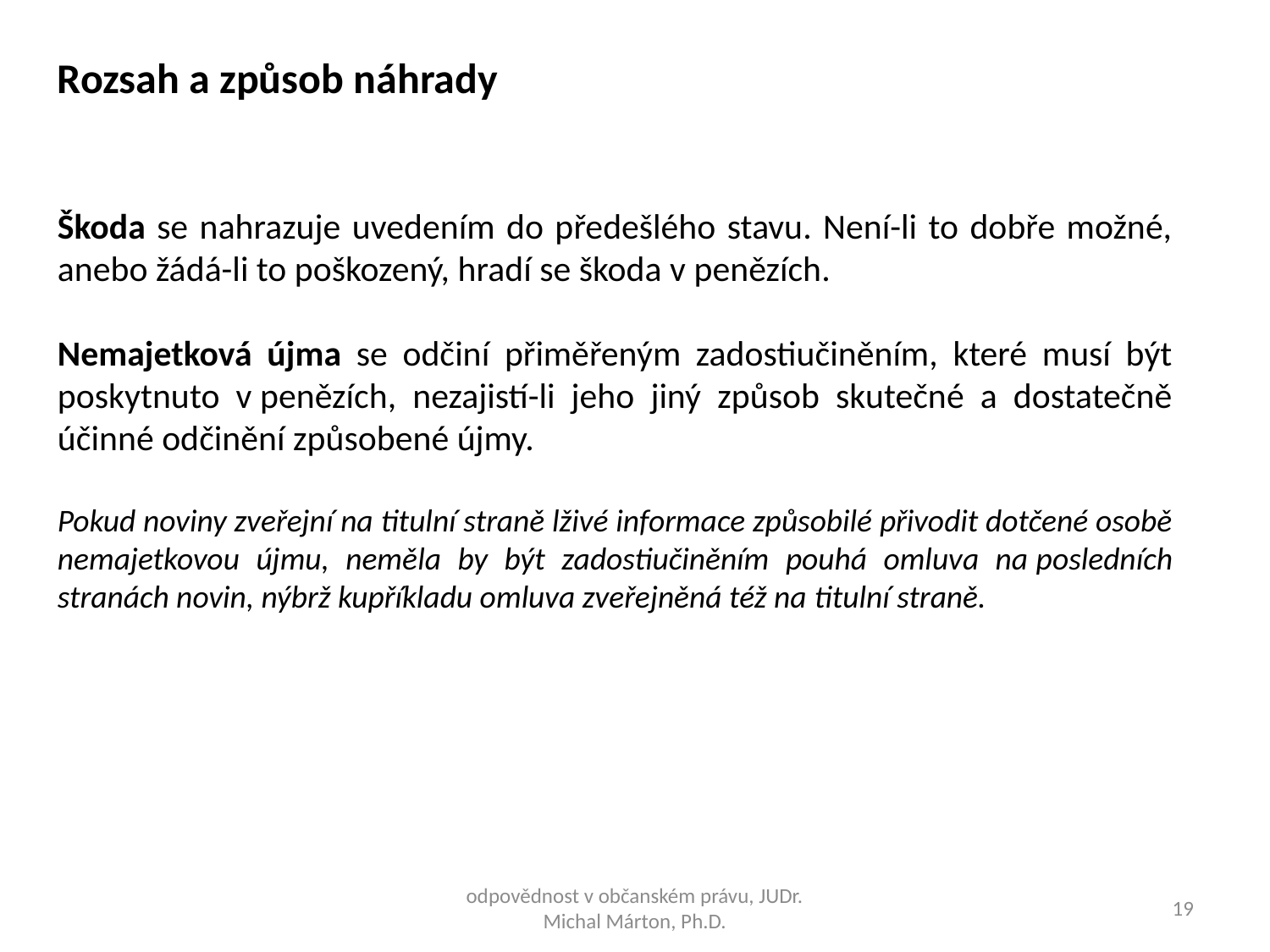

Rozsah a způsob náhrady

Škoda se nahrazuje uvedením do předešlého stavu. Není-li to dobře možné, anebo žádá-li to poškozený, hradí se škoda v penězích.

Nemajetková újma se odčiní přiměřeným zadostiučiněním, které musí být poskytnuto v penězích, nezajistí-li jeho jiný způsob skutečné a dostatečně účinné odčinění způsobené újmy.

Pokud noviny zveřejní na titulní straně lživé informace způsobilé přivodit dotčené osobě nemajetkovou újmu, neměla by být zadostiučiněním pouhá omluva na posledních stranách novin, nýbrž kupříkladu omluva zveřejněná též na titulní straně.

odpovědnost v občanském právu, JUDr. Michal Márton, Ph.D.
19